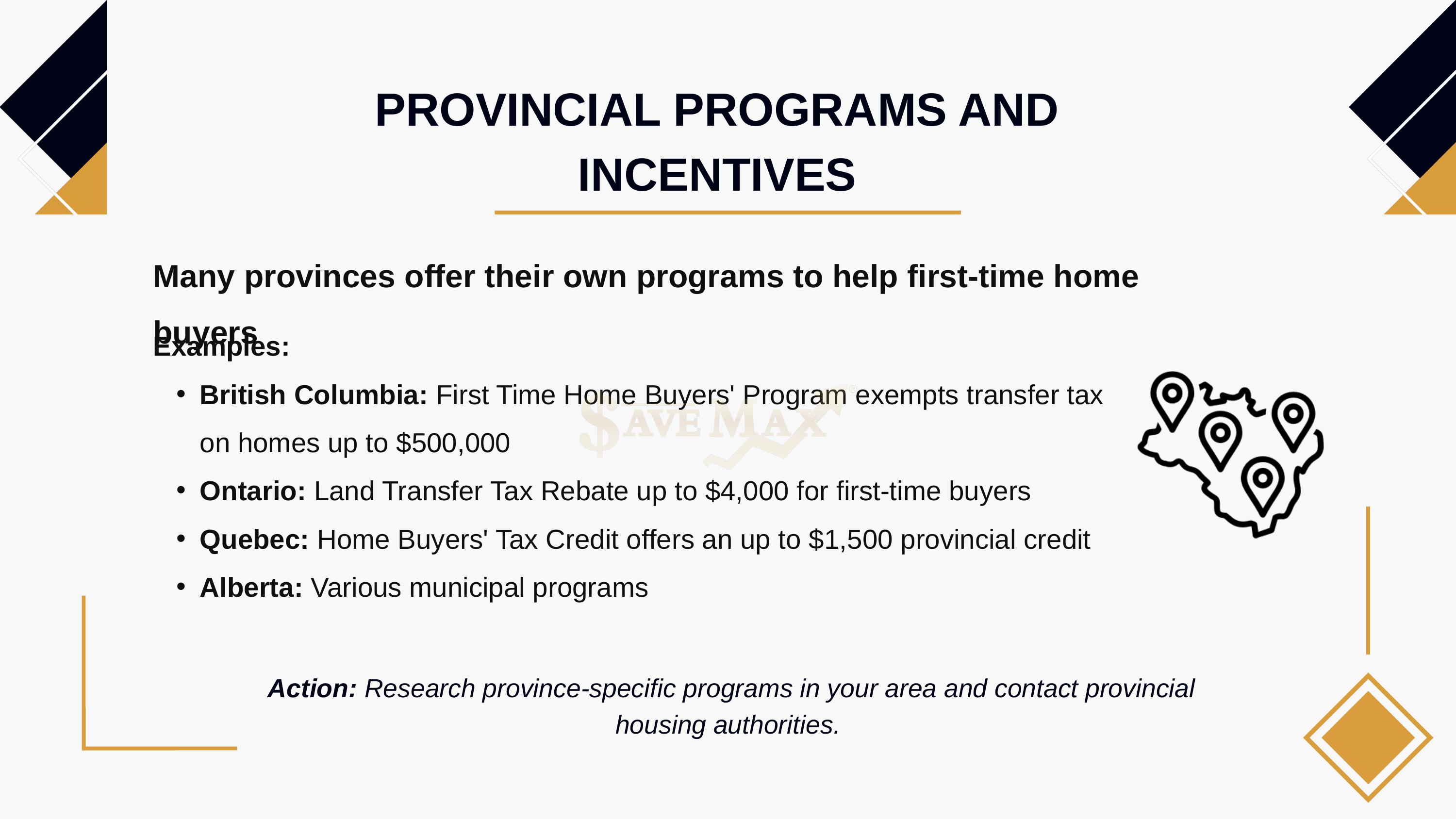

PROVINCIAL PROGRAMS AND INCENTIVES

Many provinces offer their own programs to help first-time home buyers
Examples:
British Columbia: First Time Home Buyers' Program exempts transfer tax on homes up to $500,000
Ontario: Land Transfer Tax Rebate up to $4,000 for first-time buyers
Quebec: Home Buyers' Tax Credit offers an up to $1,500 provincial credit
Alberta: Various municipal programs

 Action: Research province-specific programs in your area and contact provincial housing authorities.